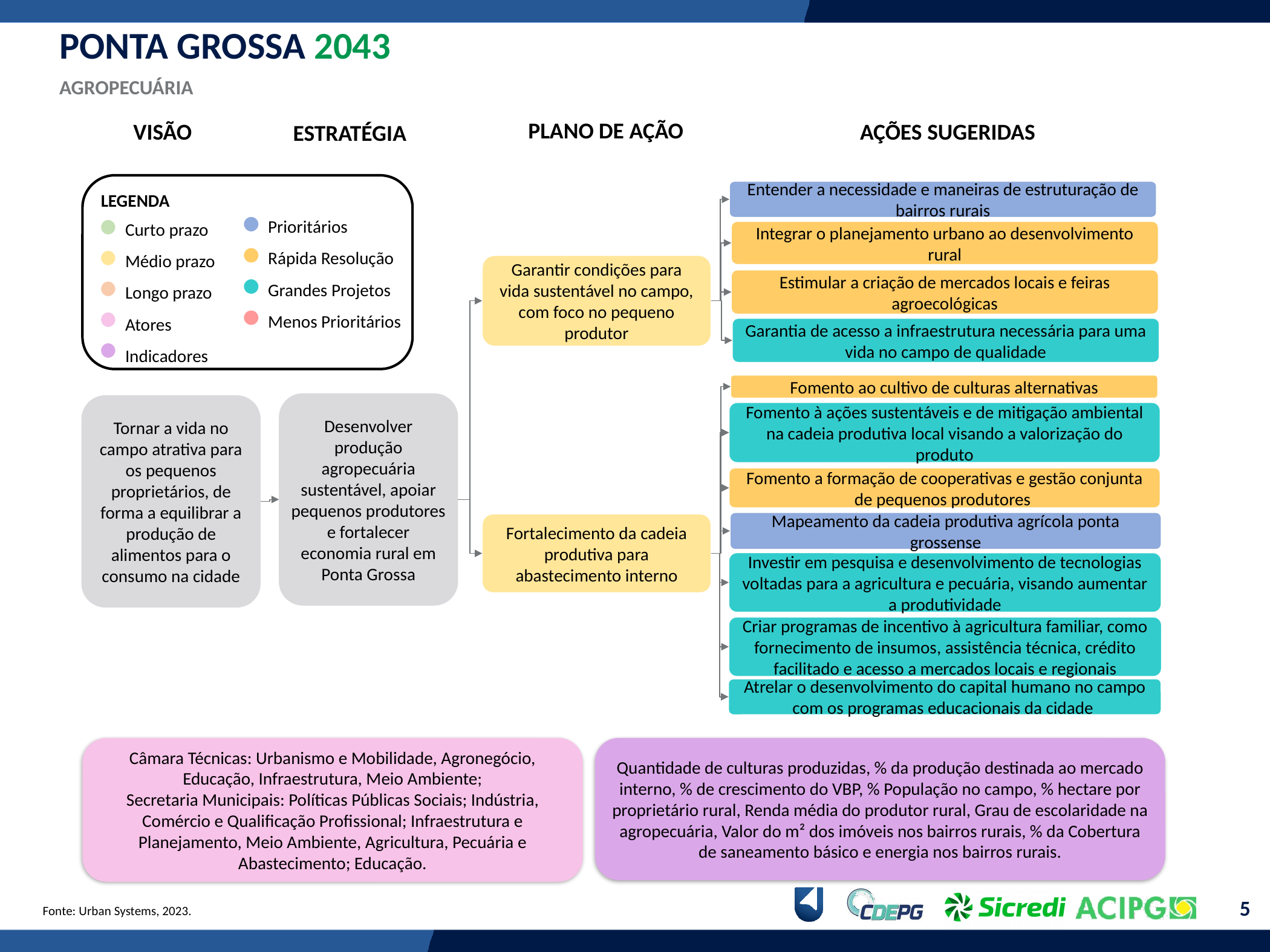

PONTA GROSSA 2043
AGROPECUÁRIA
PLANO DE AÇÃO
VISÃO
AÇÕES SUGERIDAS
ESTRATÉGIA
LEGENDA
Curto prazo
Médio prazo
Longo prazo
Atores
Indicadores

Prioritários
Rápida Resolução
Grandes Projetos
Menos Prioritários
Entender a necessidade e maneiras de estruturação de bairros rurais
Integrar o planejamento urbano ao desenvolvimento rural
Garantir condições para vida sustentável no campo, com foco no pequeno produtor
Estimular a criação de mercados locais e feiras agroecológicas
Garantia de acesso a infraestrutura necessária para uma vida no campo de qualidade
Fomento ao cultivo de culturas alternativas
Desenvolver produção agropecuária sustentável, apoiar pequenos produtores e fortalecer economia rural em Ponta Grossa
Tornar a vida no campo atrativa para os pequenos proprietários, de forma a equilibrar a produção de alimentos para o consumo na cidade
Fomento à ações sustentáveis e de mitigação ambiental na cadeia produtiva local visando a valorização do produto
Fomento a formação de cooperativas e gestão conjunta de pequenos produtores
Mapeamento da cadeia produtiva agrícola ponta grossense
Fortalecimento da cadeia produtiva para abastecimento interno
Investir em pesquisa e desenvolvimento de tecnologias voltadas para a agricultura e pecuária, visando aumentar a produtividade
Criar programas de incentivo à agricultura familiar, como fornecimento de insumos, assistência técnica, crédito facilitado e acesso a mercados locais e regionais
Atrelar o desenvolvimento do capital humano no campo com os programas educacionais da cidade
Câmara Técnicas: Urbanismo e Mobilidade, Agronegócio, Educação, Infraestrutura, Meio Ambiente;
Secretaria Municipais: Políticas Públicas Sociais; Indústria, Comércio e Qualificação Profissional; Infraestrutura e Planejamento, Meio Ambiente, Agricultura, Pecuária e Abastecimento; Educação.
Quantidade de culturas produzidas, % da produção destinada ao mercado interno, % de crescimento do VBP, % População no campo, % hectare por proprietário rural, Renda média do produtor rural, Grau de escolaridade na agropecuária, Valor do m² dos imóveis nos bairros rurais, % da Cobertura de saneamento básico e energia nos bairros rurais.
Fonte: Urban Systems, 2023.